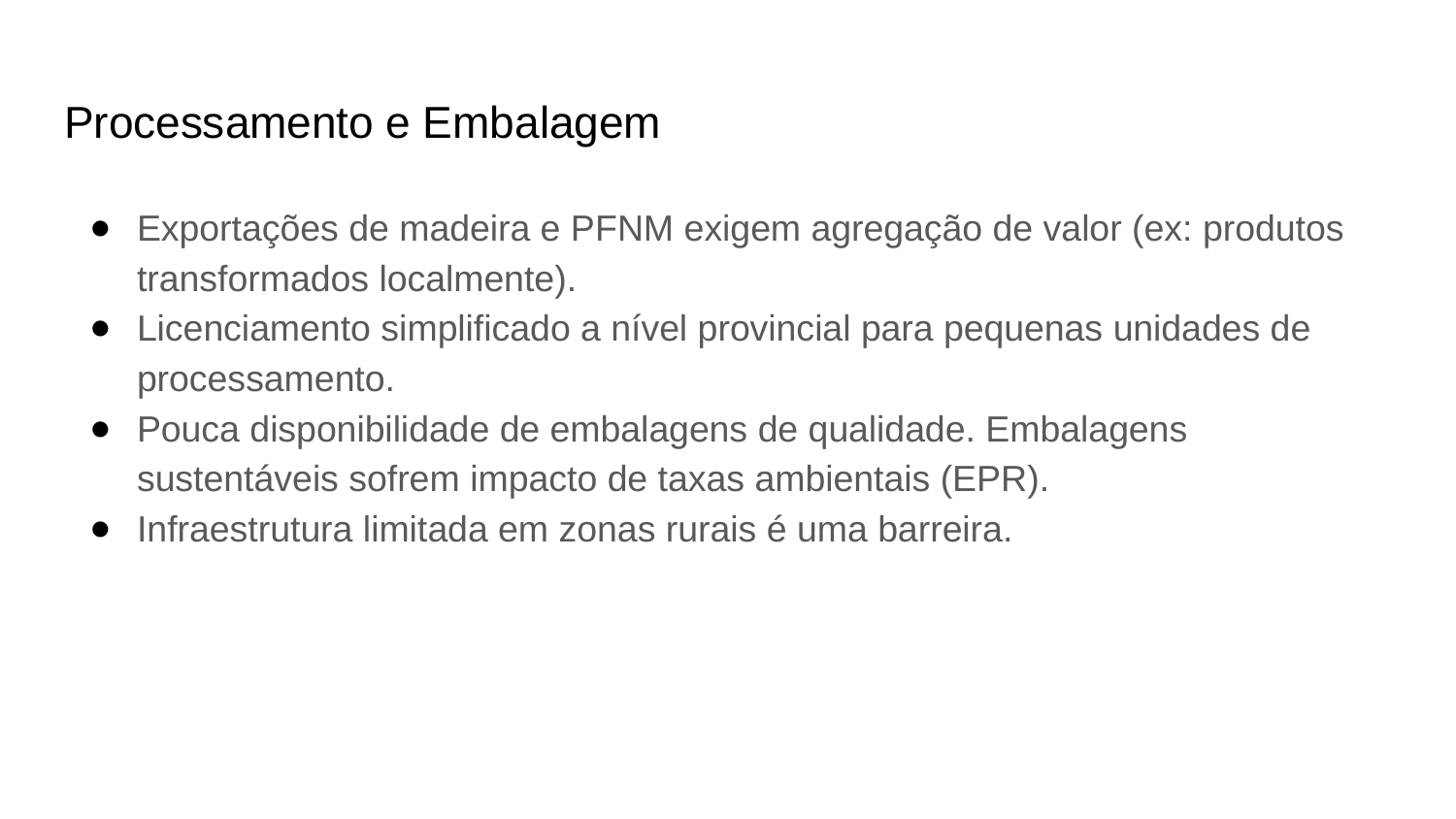

# Processamento e Embalagem

Exportações de madeira e PFNM exigem agregação de valor (ex: produtos transformados localmente).
Licenciamento simplificado a nível provincial para pequenas unidades de processamento.
Pouca disponibilidade de embalagens de qualidade. Embalagens sustentáveis sofrem impacto de taxas ambientais (EPR).
Infraestrutura limitada em zonas rurais é uma barreira.